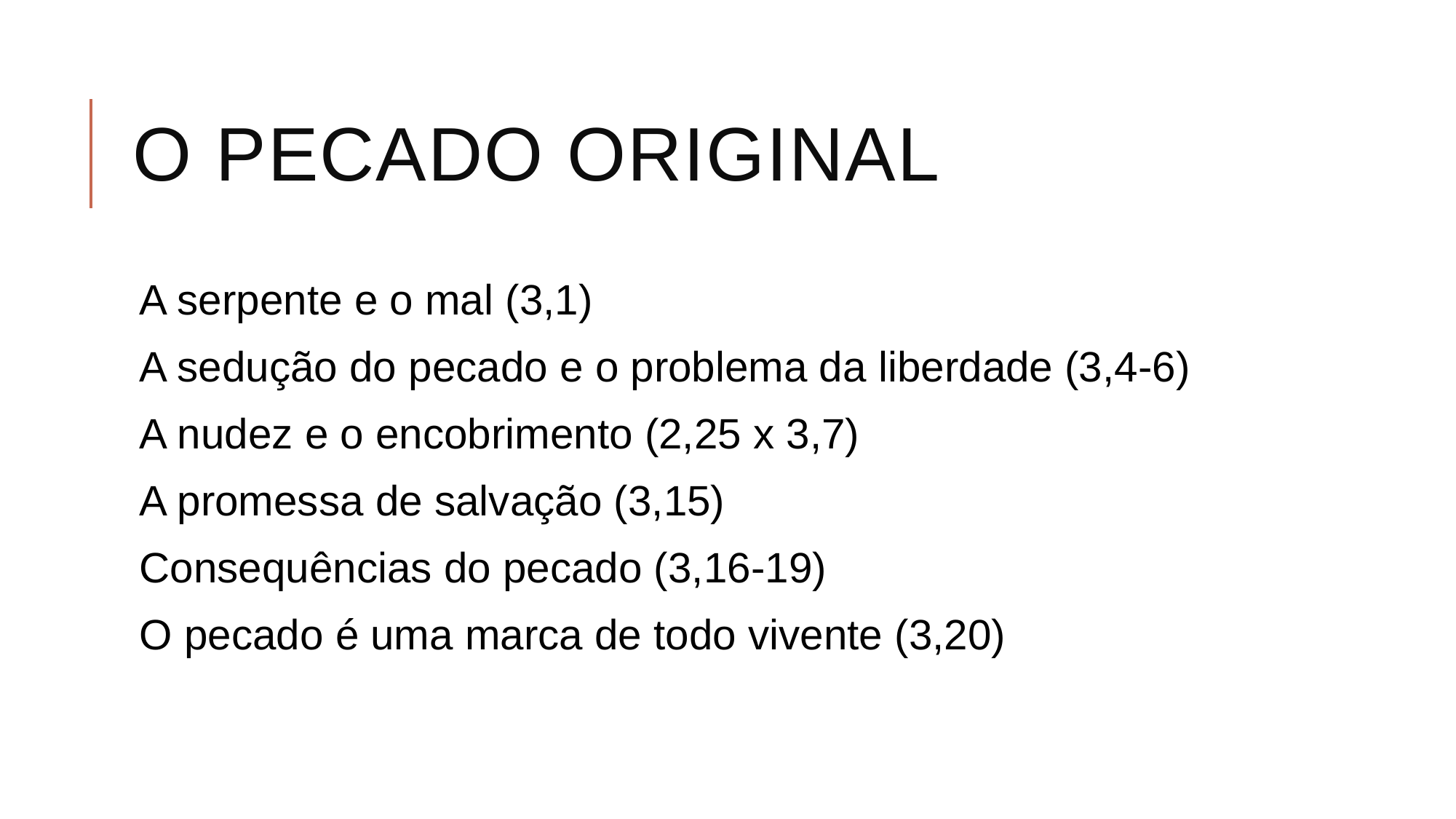

# O pecado original
A serpente e o mal (3,1)
A sedução do pecado e o problema da liberdade (3,4-6)
A nudez e o encobrimento (2,25 x 3,7)
A promessa de salvação (3,15)
Consequências do pecado (3,16-19)
O pecado é uma marca de todo vivente (3,20)